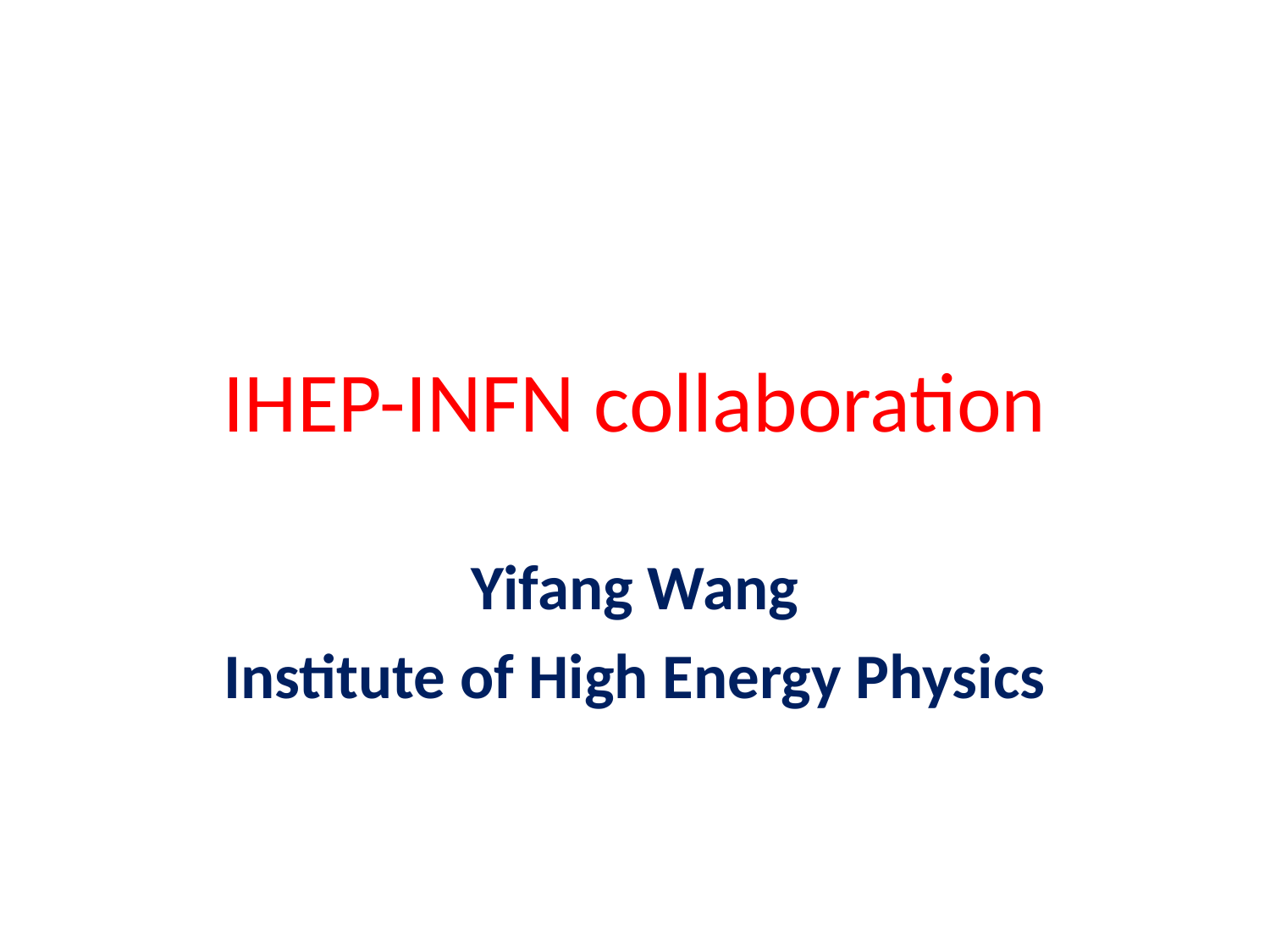

# IHEP-INFN collaboration
Yifang Wang
Institute of High Energy Physics